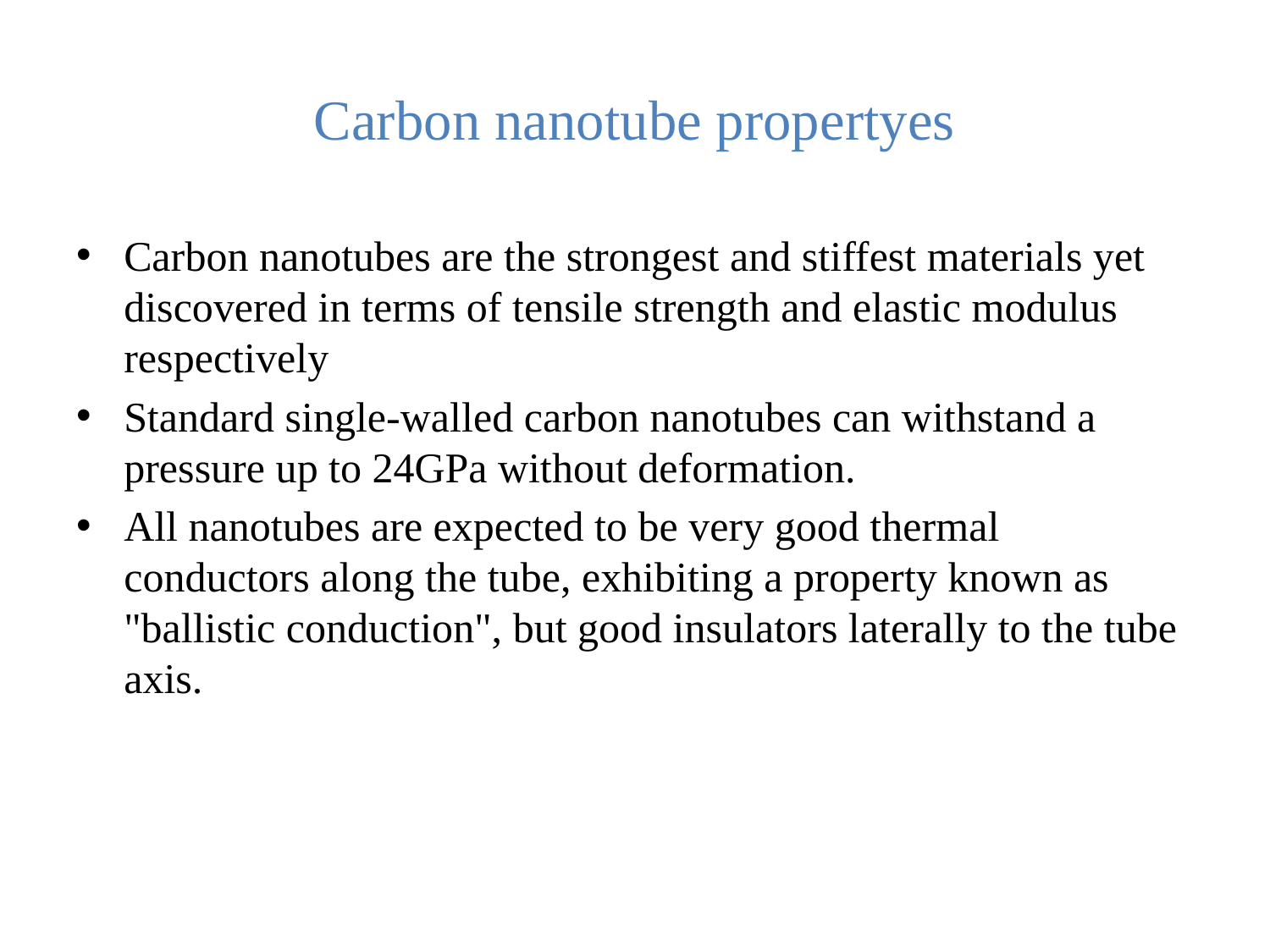

# Carbon nanotube propertyes
Carbon nanotubes are the strongest and stiffest materials yet discovered in terms of tensile strength and elastic modulus respectively
Standard single-walled carbon nanotubes can withstand a pressure up to 24GPa without deformation.
All nanotubes are expected to be very good thermal conductors along the tube, exhibiting a property known as "ballistic conduction", but good insulators laterally to the tube axis.